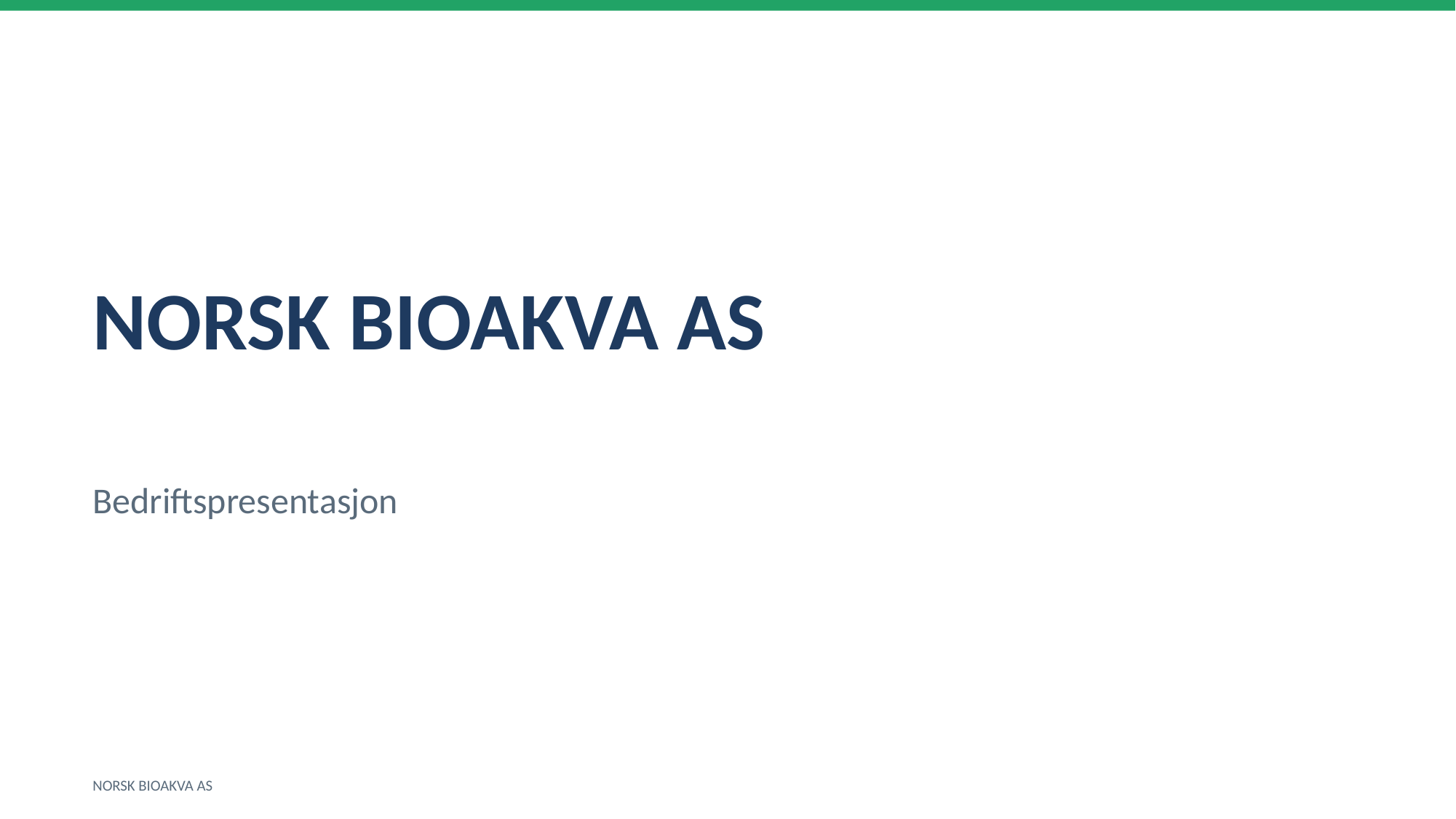

NORSK BIOAKVA AS
Bedriftspresentasjon
NORSK BIOAKVA AS